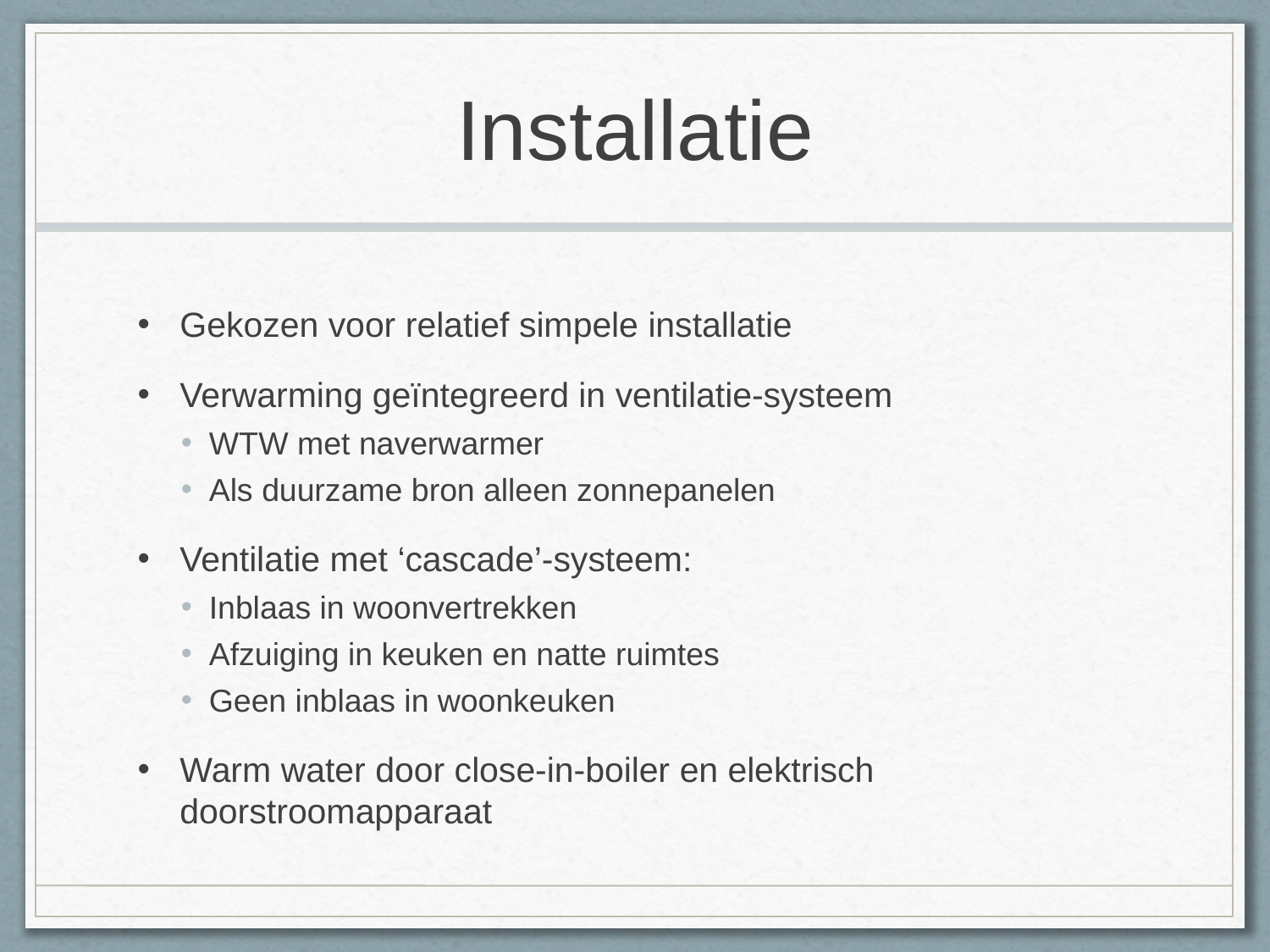

# Installatie
Gekozen voor relatief simpele installatie
Verwarming geïntegreerd in ventilatie-systeem
WTW met naverwarmer
Als duurzame bron alleen zonnepanelen
Ventilatie met ‘cascade’-systeem:
Inblaas in woonvertrekken
Afzuiging in keuken en natte ruimtes
Geen inblaas in woonkeuken
Warm water door close-in-boiler en elektrisch doorstroomapparaat